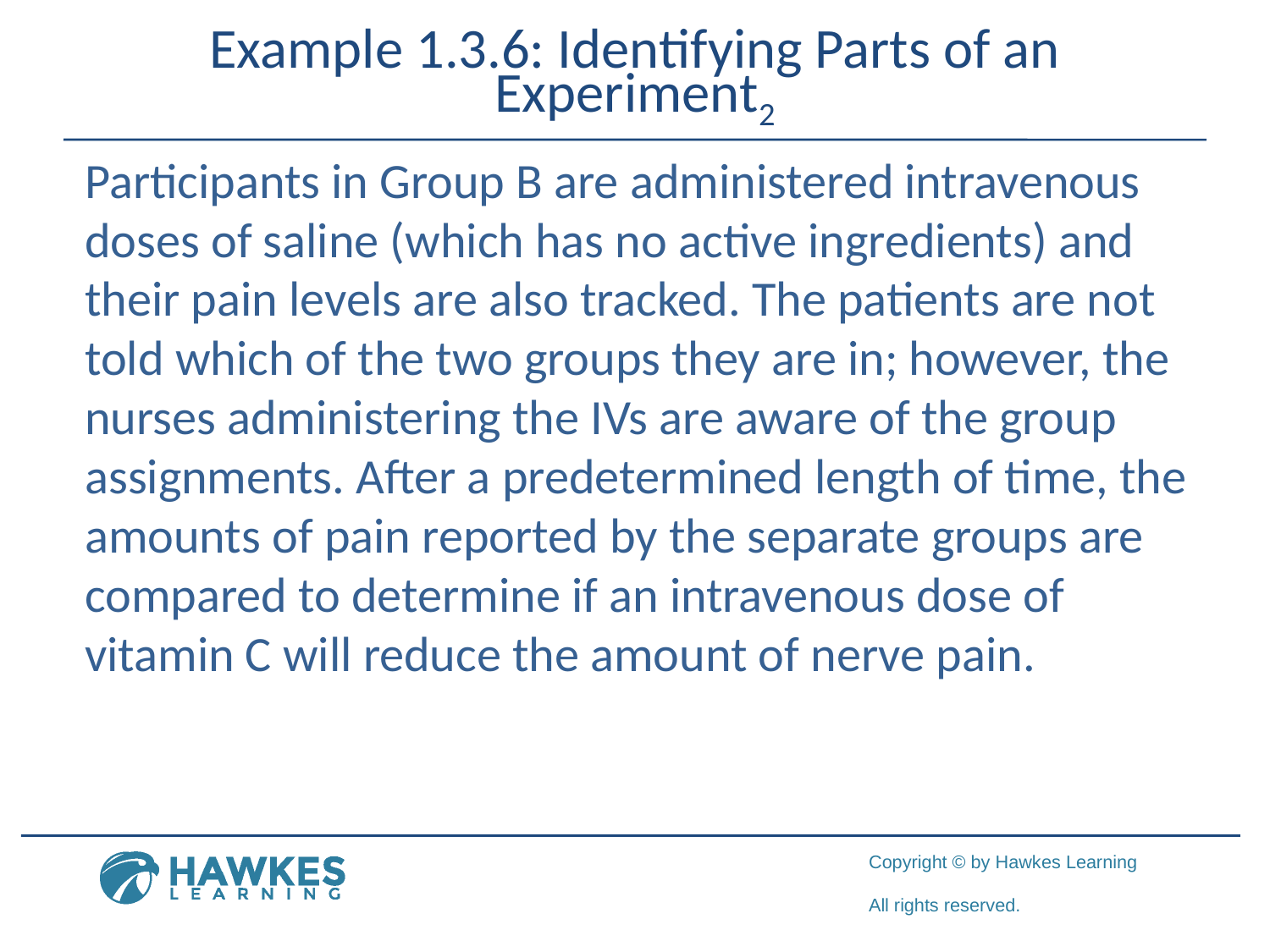

Example 1.3.6: Identifying Parts of an Experiment2
Participants in Group B are administered intravenous doses of saline (which has no active ingredients) and their pain levels are also tracked. The patients are not told which of the two groups they are in; however, the nurses administering the IVs are aware of the group assignments. After a predetermined length of time, the amounts of pain reported by the separate groups are compared to determine if an intravenous dose of vitamin C will reduce the amount of nerve pain.